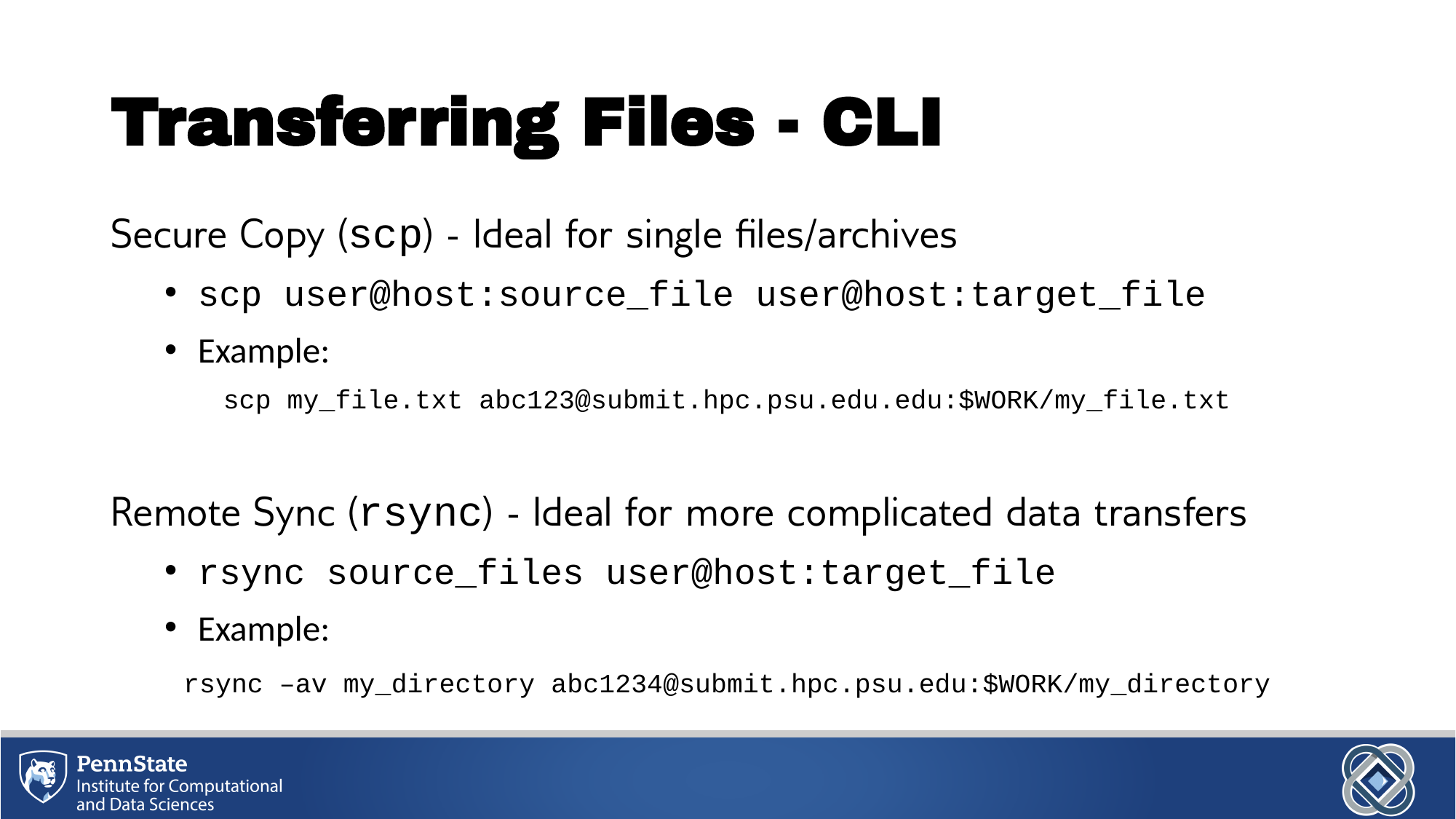

# Transferring Files - CLI
Secure Copy (scp) - Ideal for single files/archives
scp user@host:source_file user@host:target_file
Example:
scp my_file.txt abc123@submit.hpc.psu.edu.edu:$WORK/my_file.txt

Remote Sync (rsync) - Ideal for more complicated data transfers
rsync source_files user@host:target_file
Example:
rsync –av my_directory abc1234@submit.hpc.psu.edu:$WORK/my_directory